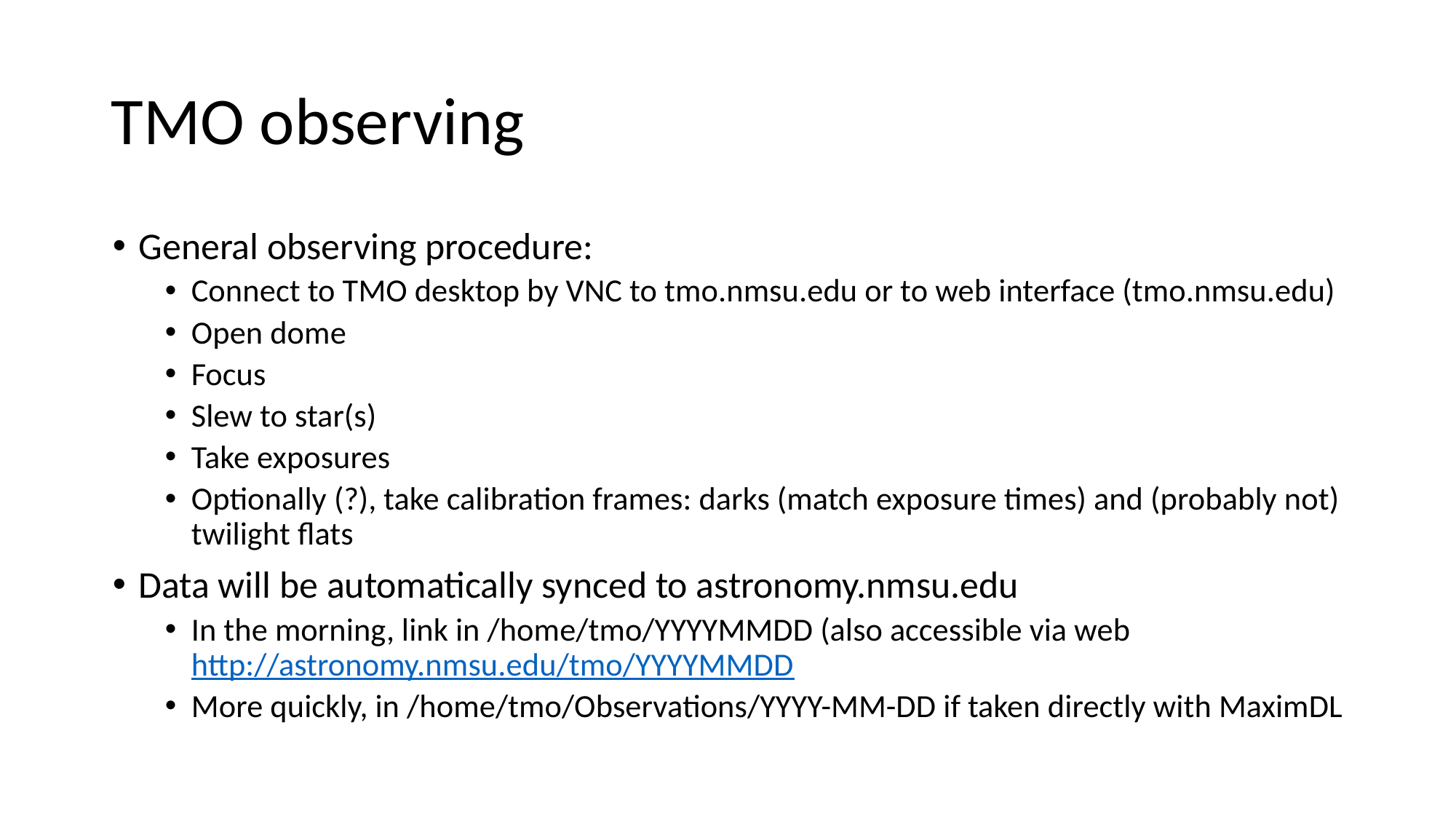

# TMO observing
General observing procedure:
Connect to TMO desktop by VNC to tmo.nmsu.edu or to web interface (tmo.nmsu.edu)
Open dome
Focus
Slew to star(s)
Take exposures
Optionally (?), take calibration frames: darks (match exposure times) and (probably not) twilight flats
Data will be automatically synced to astronomy.nmsu.edu
In the morning, link in /home/tmo/YYYYMMDD (also accessible via web http://astronomy.nmsu.edu/tmo/YYYYMMDD
More quickly, in /home/tmo/Observations/YYYY-MM-DD if taken directly with MaximDL